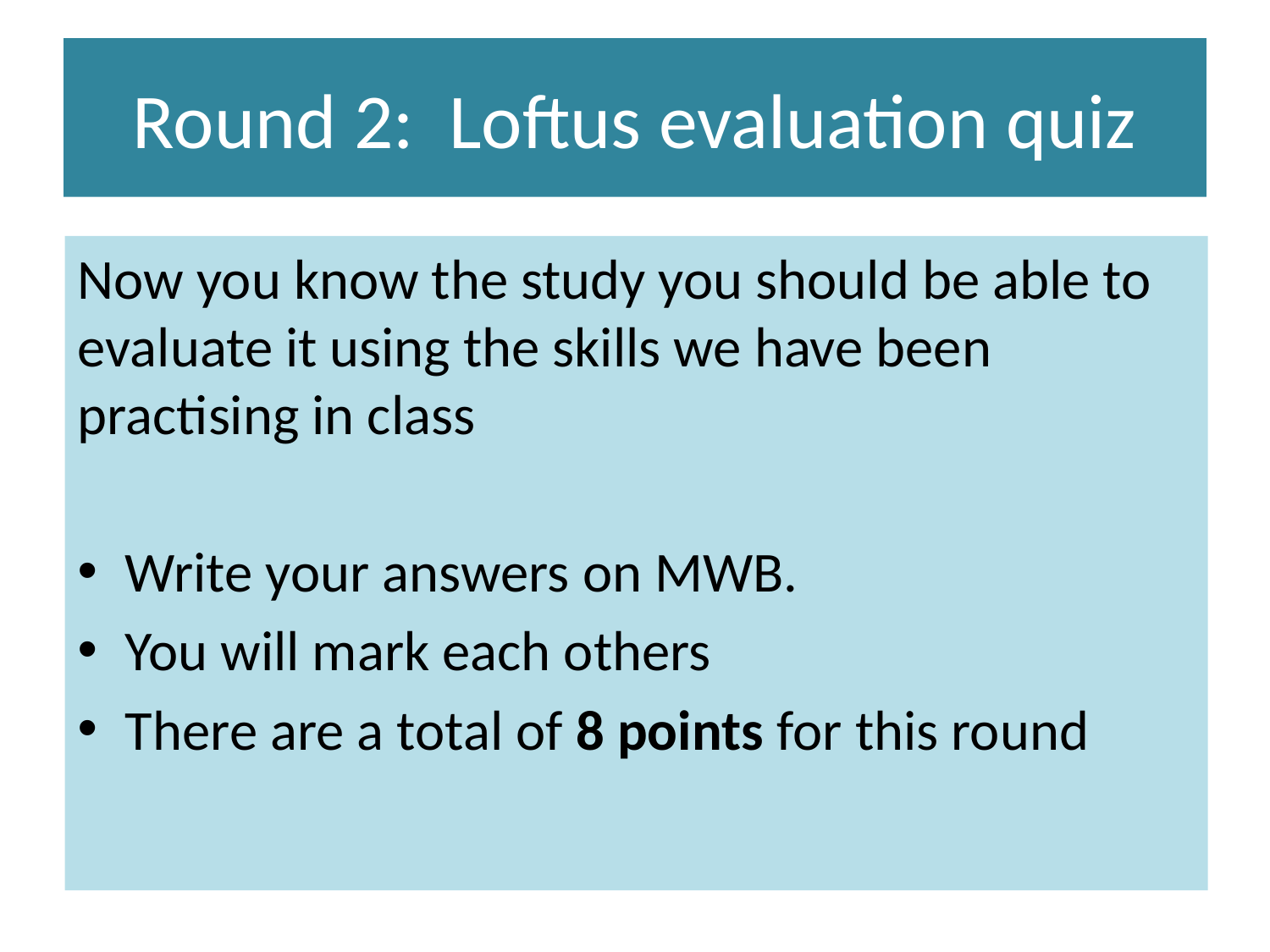

# Round 2:  Loftus evaluation quiz
Now you know the study you should be able to evaluate it using the skills we have been practising in class

Write your answers on MWB.
You will mark each others
There are a total of 8 points for this round